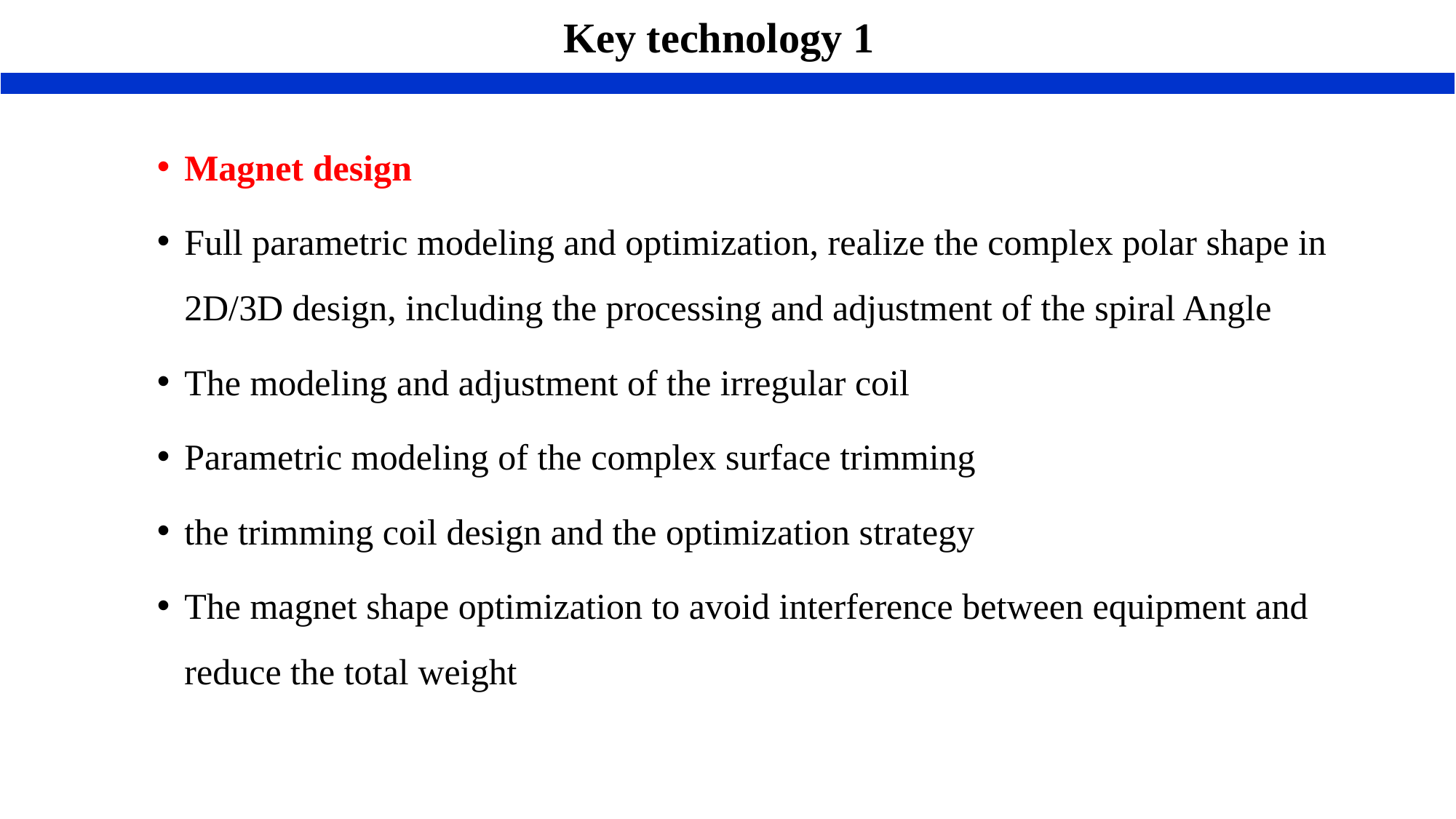

Key technology 1
Magnet design
Full parametric modeling and optimization, realize the complex polar shape in 2D/3D design, including the processing and adjustment of the spiral Angle
The modeling and adjustment of the irregular coil
Parametric modeling of the complex surface trimming
the trimming coil design and the optimization strategy
The magnet shape optimization to avoid interference between equipment and reduce the total weight